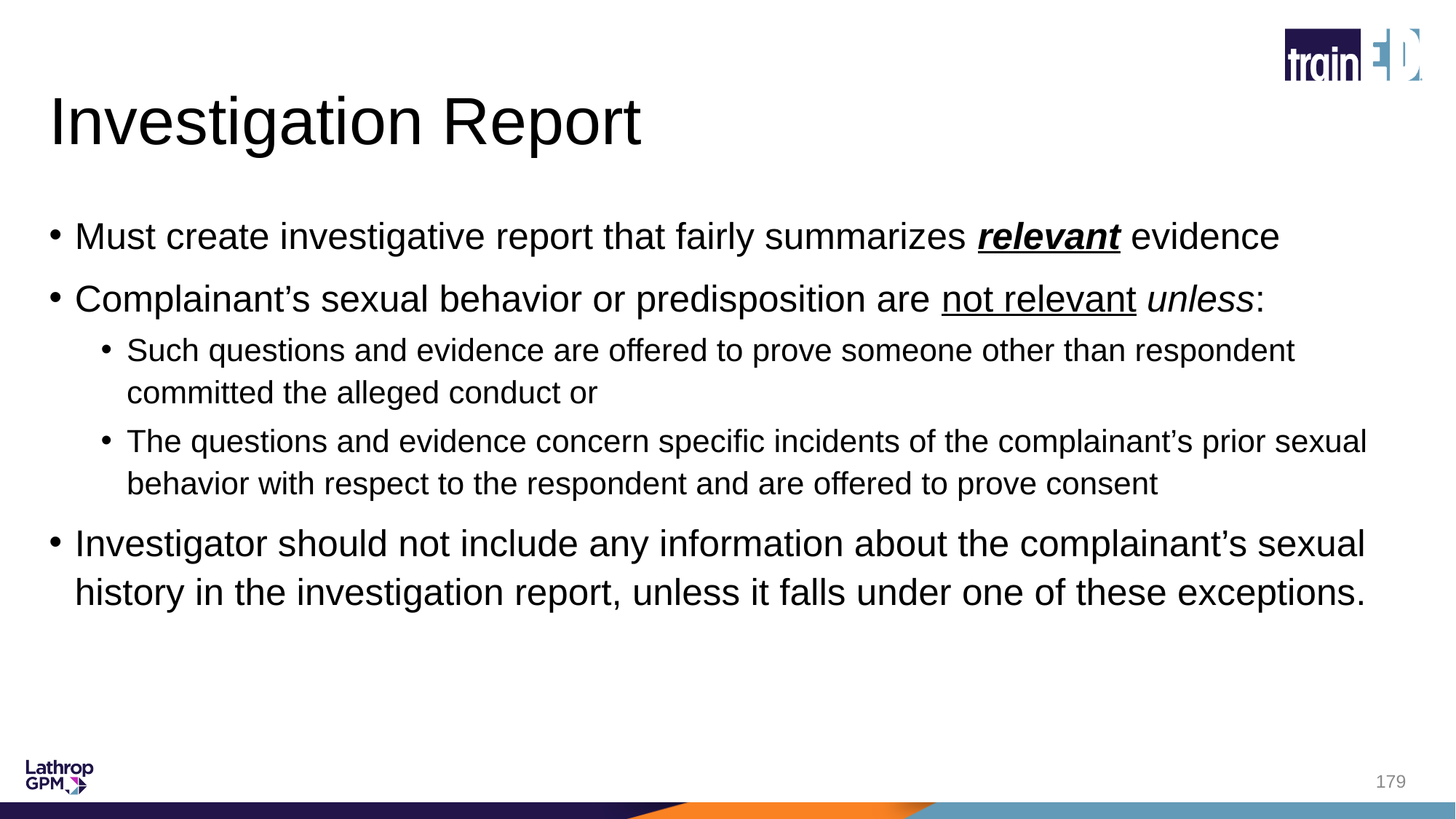

# Investigation Report
Must create investigative report that fairly summarizes relevant evidence
Complainant’s sexual behavior or predisposition are not relevant unless:
Such questions and evidence are offered to prove someone other than respondent committed the alleged conduct or
The questions and evidence concern specific incidents of the complainant’s prior sexual behavior with respect to the respondent and are offered to prove consent
Investigator should not include any information about the complainant’s sexual history in the investigation report, unless it falls under one of these exceptions.

179